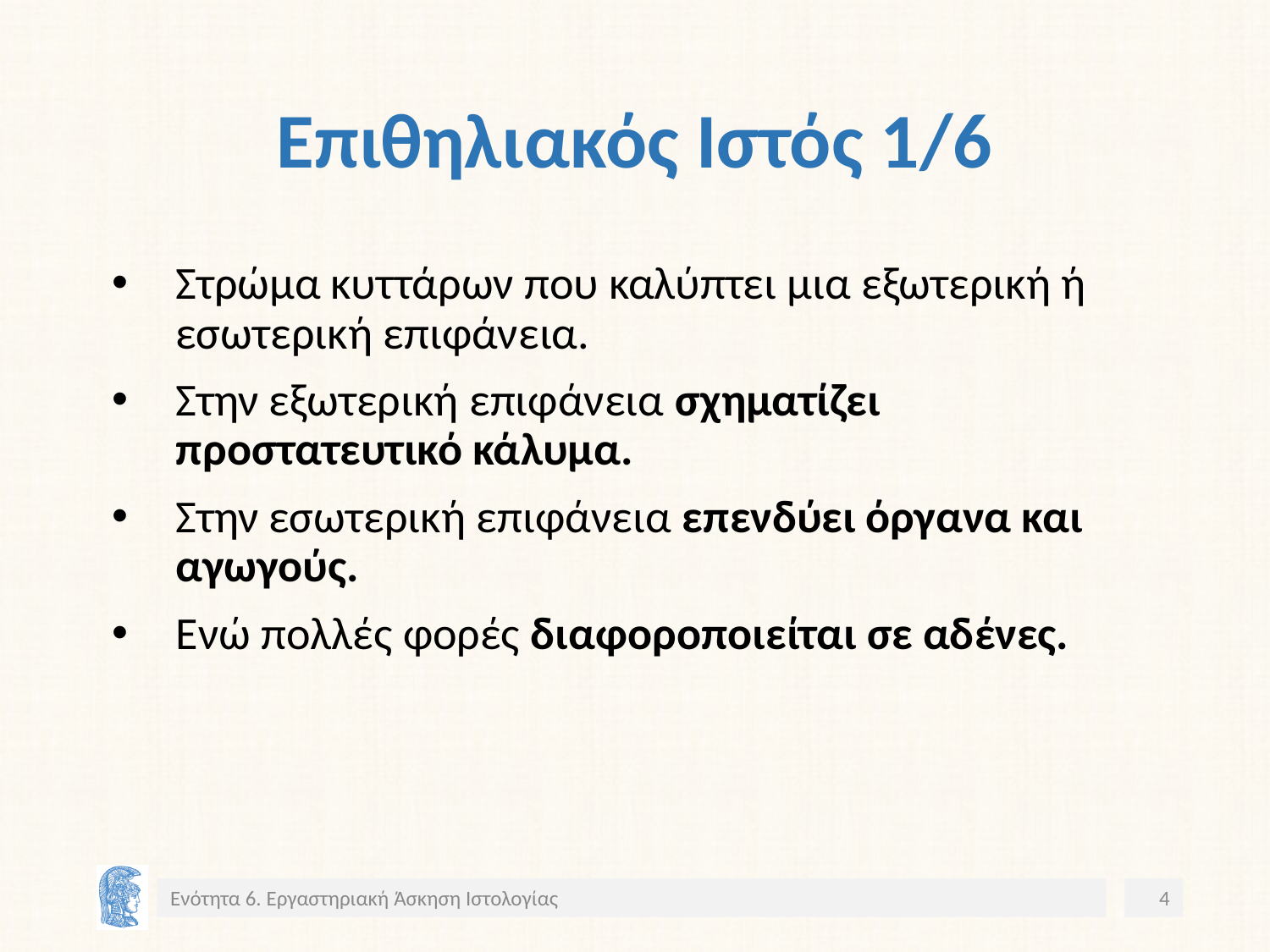

# Επιθηλιακός Ιστός 1/6
Στρώμα κυττάρων που καλύπτει μια εξωτερική ή εσωτερική επιφάνεια.
Στην εξωτερική επιφάνεια σχηματίζει προστατευτικό κάλυμα.
Στην εσωτερική επιφάνεια επενδύει όργανα και αγωγούς.
Ενώ πολλές φορές διαφοροποιείται σε αδένες.

Ενότητα 6. Εργαστηριακή Άσκηση Ιστολογίας
4